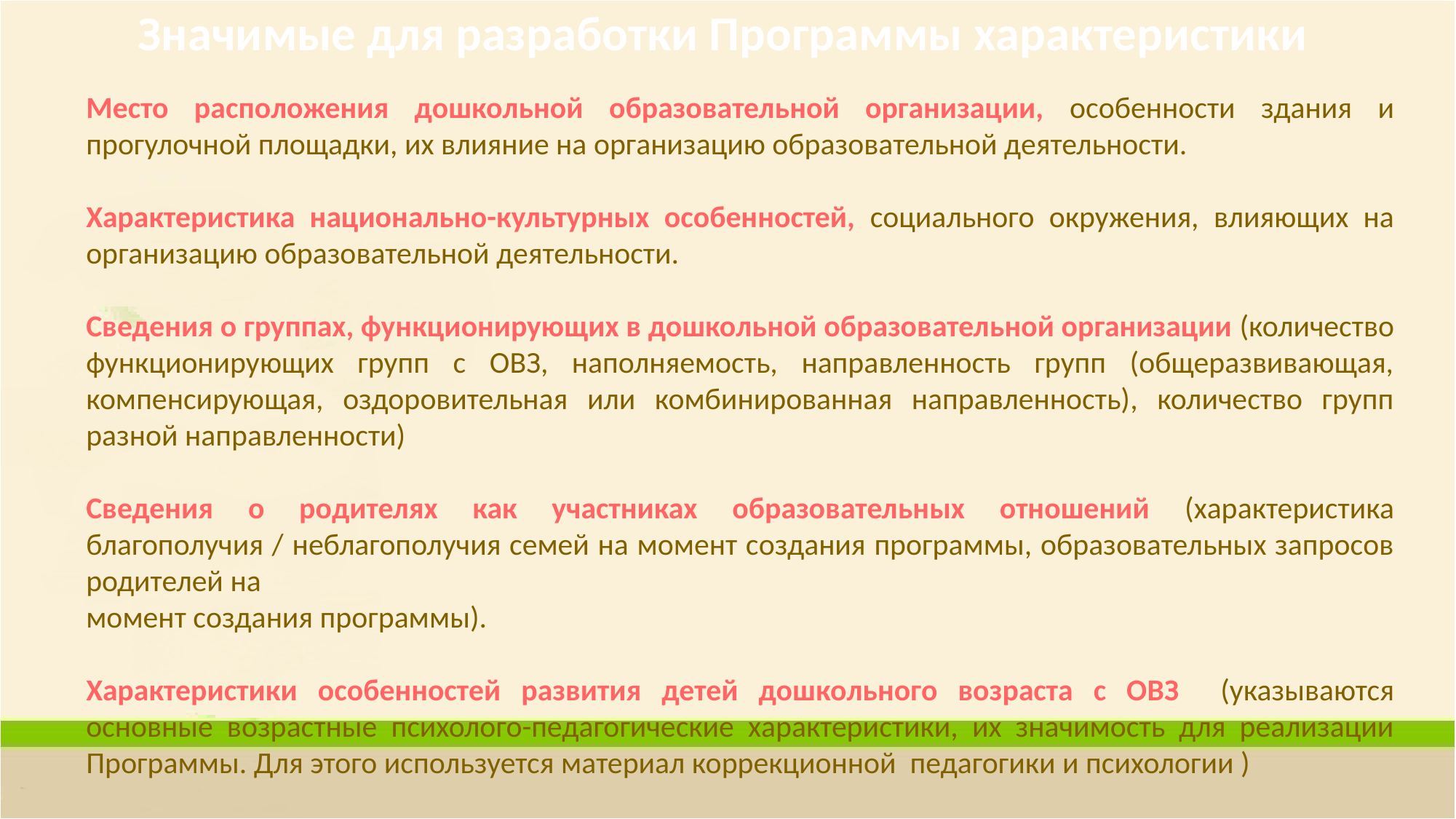

Значимые для разработки Программы характеристики

Место расположения дошкольной образовательной организации, особенности здания и прогулочной площадки, их влияние на организацию образовательной деятельности.

Характеристика национально-культурных особенностей, социального окружения, влияющих на организацию образовательной деятельности.

Сведения о группах, функционирующих в дошкольной образовательной организации (количество функционирующих групп с ОВЗ, наполняемость, направленность групп (общеразвивающая, компенсирующая, оздоровительная или комбинированная направленность), количество групп разной направленности)

Сведения о родителях как участниках образовательных отношений (характеристика благополучия / неблагополучия семей на момент создания программы, образовательных запросов родителей на
момент создания программы).

Характеристики особенностей развития детей дошкольного возраста с ОВЗ  (указываются основные возрастные психолого-педагогические характеристики, их значимость для реализации Программы. Для этого используется материал коррекционной  педагогики и психологии )